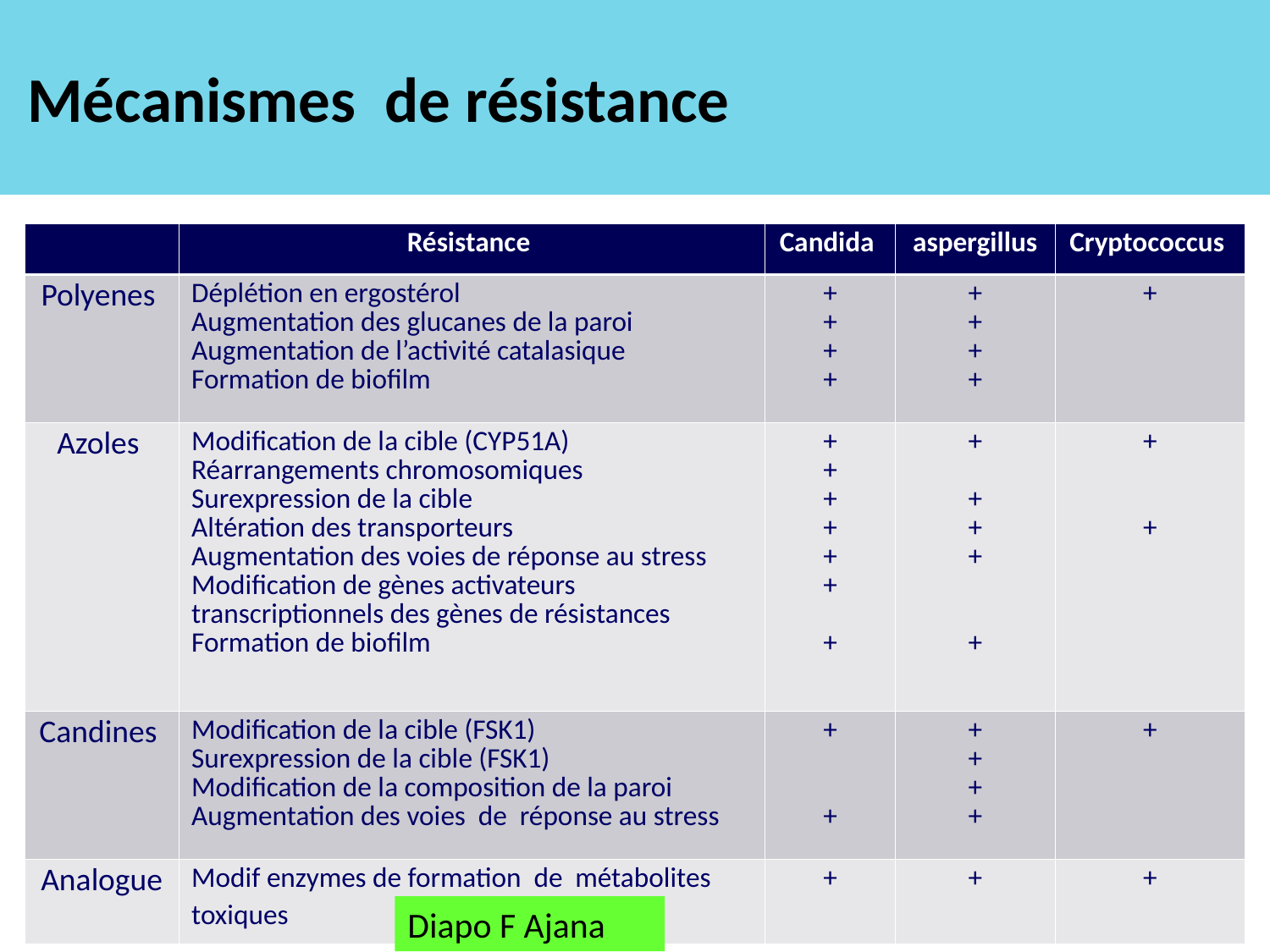

# Mécanismes  de résistance
|  | Résistance | Candida | aspergillus | Cryptococcus |
| --- | --- | --- | --- | --- |
| Polyenes | Déplétion en ergostérol Augmentation des glucanes de la paroi Augmentation de l’activité catalasique Formation de biofilm | + + + + | + + + + | + |
| Azoles | Modification de la cible (CYP51A) Réarrangements chromosomiques Surexpression de la cible Altération des transporteurs Augmentation des voies de réponse au stress Modification de gènes activateurs transcriptionnels des gènes de résistances Formation de biofilm | + + + + + + + | + + + + + | + + |
| Candines | Modification de la cible (FSK1) Surexpression de la cible (FSK1) Modification de la composition de la paroi Augmentation des voies de réponse au stress | + + | + + + + | + |
| Analogue | Modif enzymes de formation de métabolites toxiques | + | + | + |
Diapo F Ajana